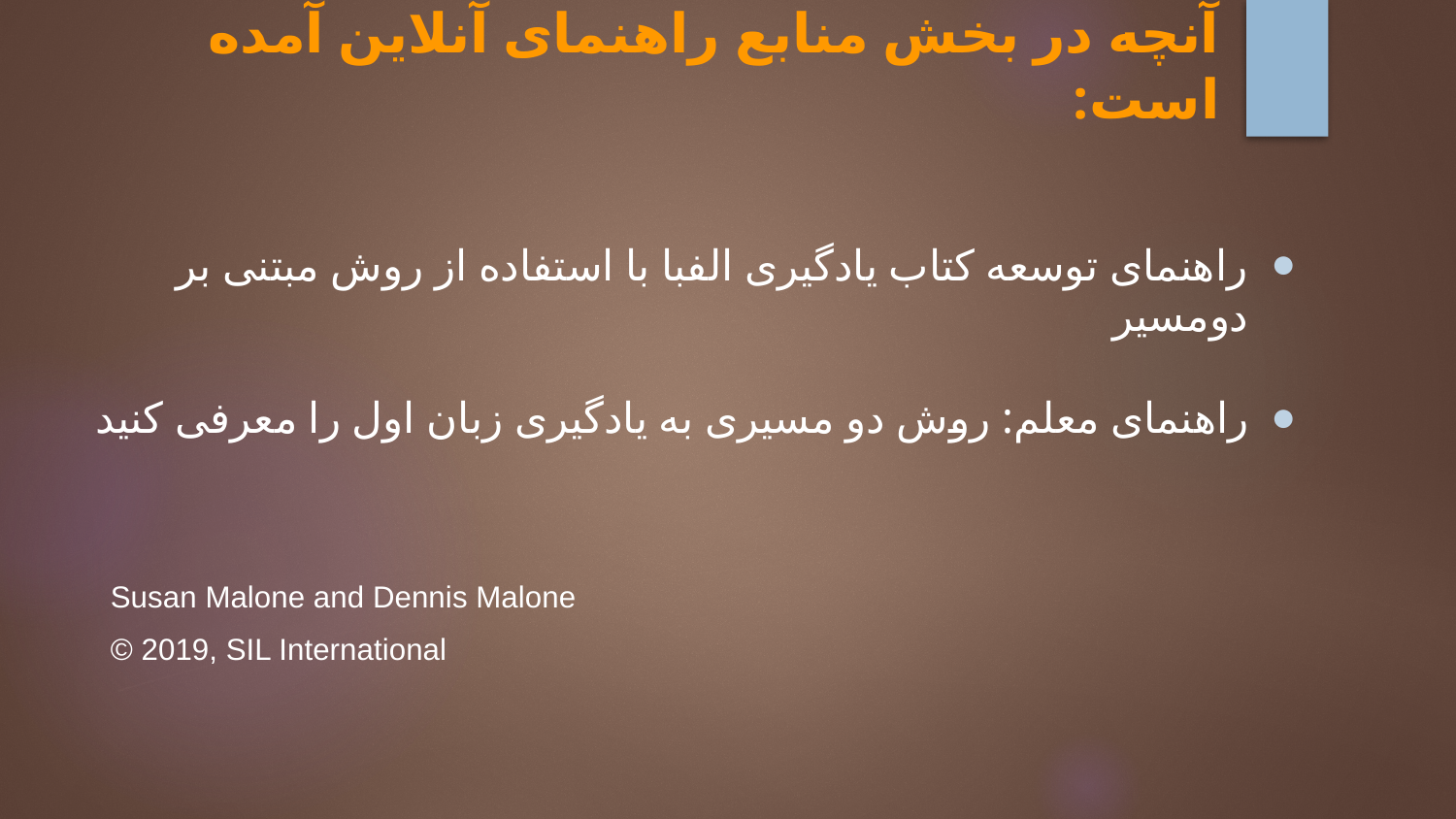

# آنچه در بخش منابع راهنمای آنلاین آمده است:
راهنمای توسعه کتاب یادگیری الفبا با استفاده از روش‌ مبتنی بر دومسیر
راهنمای معلم: روش دو مسیری به یادگیری زبان اول را معرفی کنید

Susan Malone and Dennis Malone
© 2019, SIL International